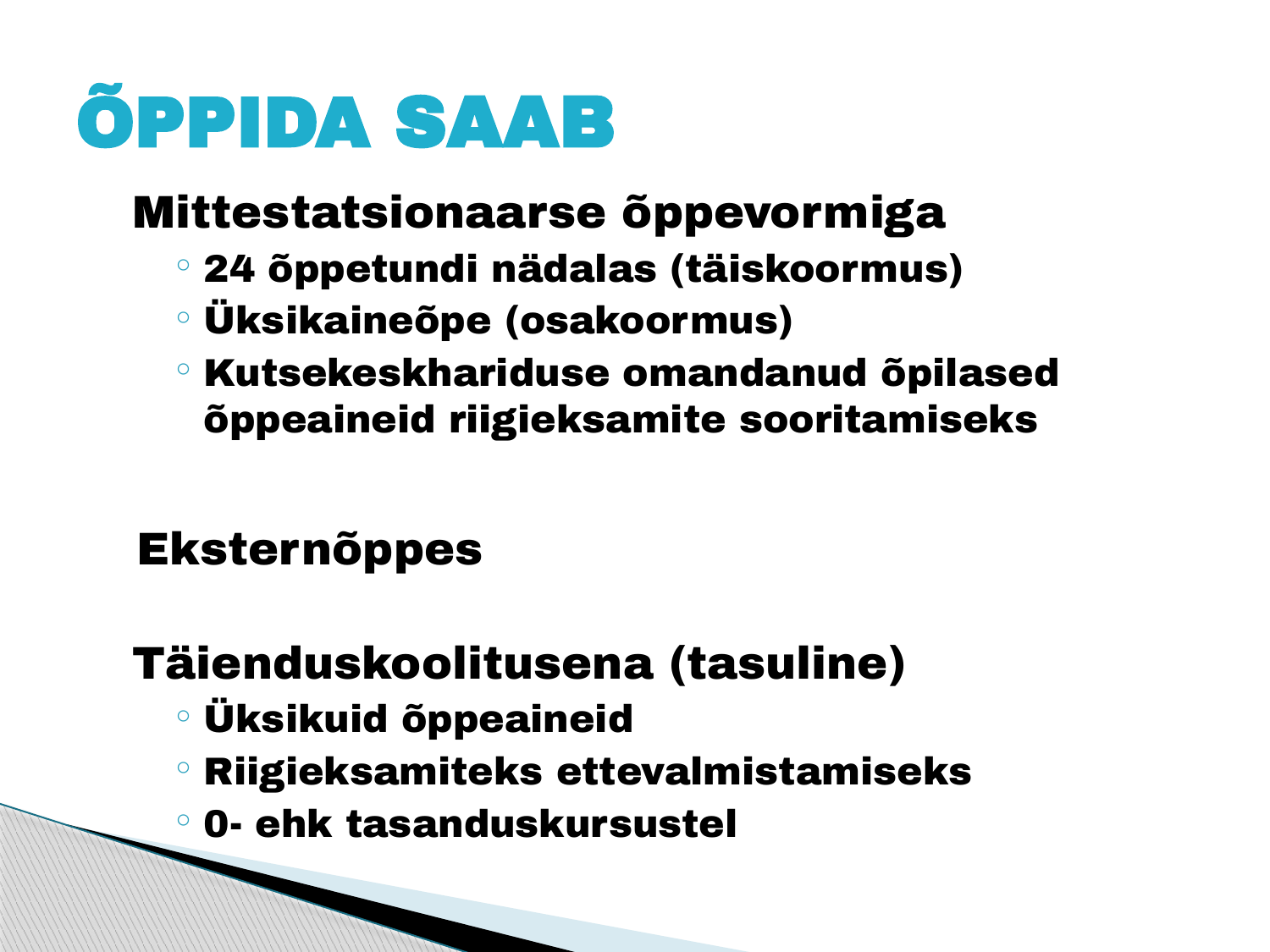

# ÕPPIDA SAAB
Mittestatsionaarse õppevormiga
24 õppetundi nädalas (täiskoormus)
Üksikaineõpe (osakoormus)
Kutsekeskhariduse omandanud õpilased õppeaineid riigieksamite sooritamiseks

Eksternõppes

Täienduskoolitusena (tasuline)
Üksikuid õppeaineid
Riigieksamiteks ettevalmistamiseks
0- ehk tasanduskursustel